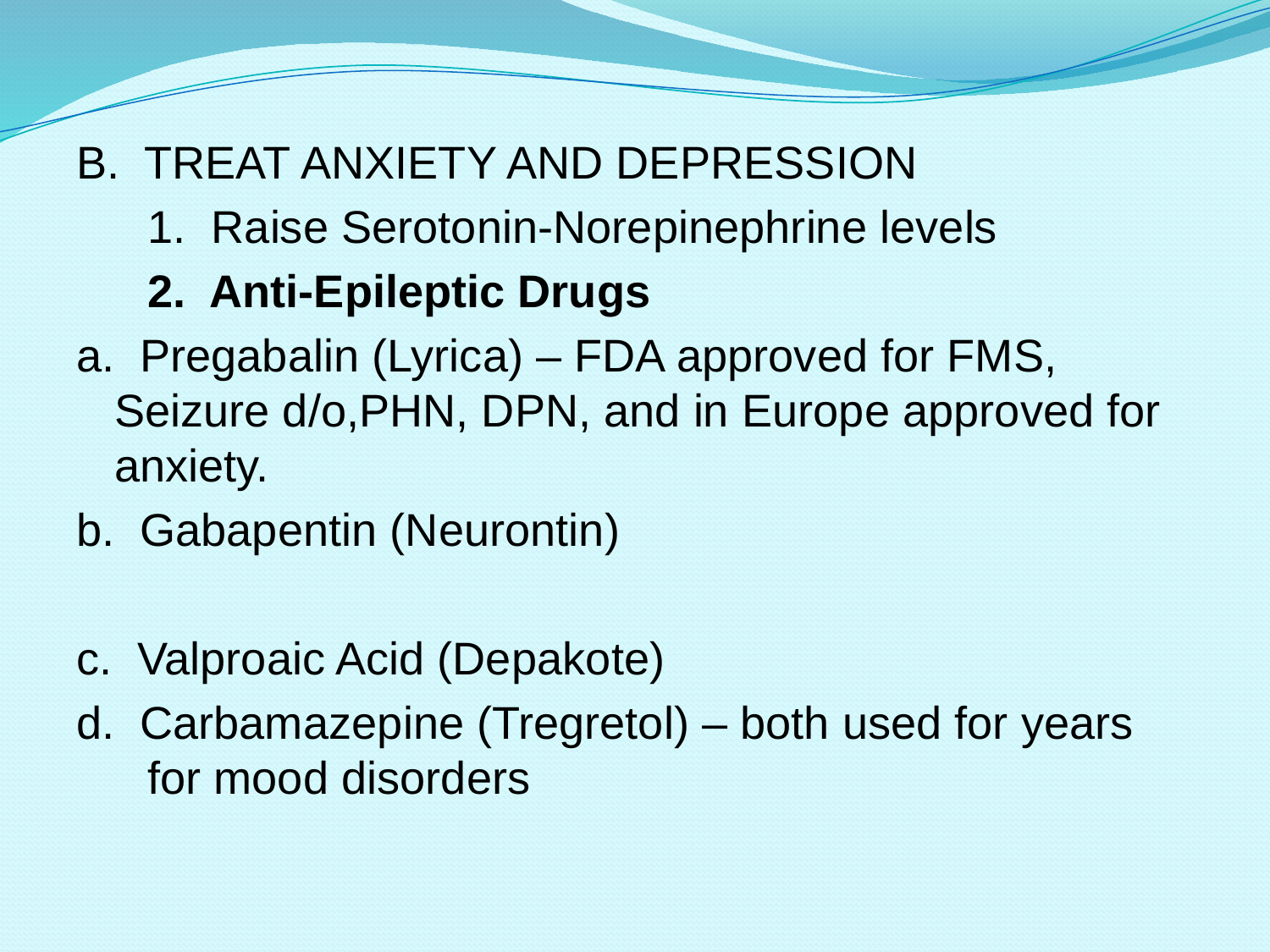

#
B.  TREAT ANXIETY AND DEPRESSION
	1.  Raise Serotonin-Norepinephrine levels
	2.  Anti-Epileptic Drugs
a.  Pregabalin (Lyrica) – FDA approved for FMS, Seizure d/o,PHN, DPN, and in Europe approved for anxiety.
b.  Gabapentin (Neurontin)

c.  Valproaic Acid (Depakote)
d.  Carbamazepine (Tregretol) – both used for years for mood disorders